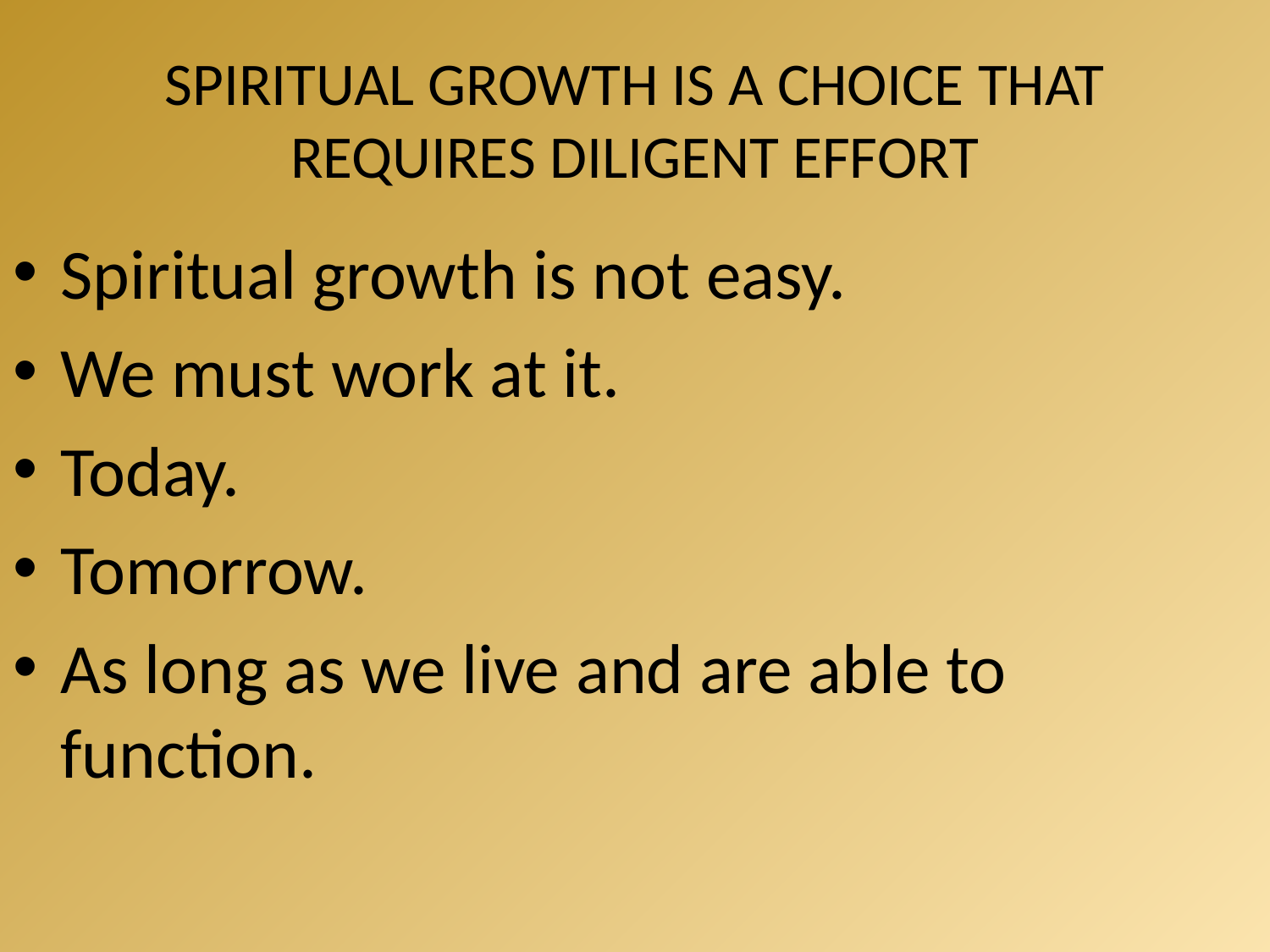

# SPIRITUAL GROWTH IS A CHOICE THAT REQUIRES DILIGENT EFFORT
Spiritual growth is not easy.
We must work at it.
Today.
Tomorrow.
As long as we live and are able to function.